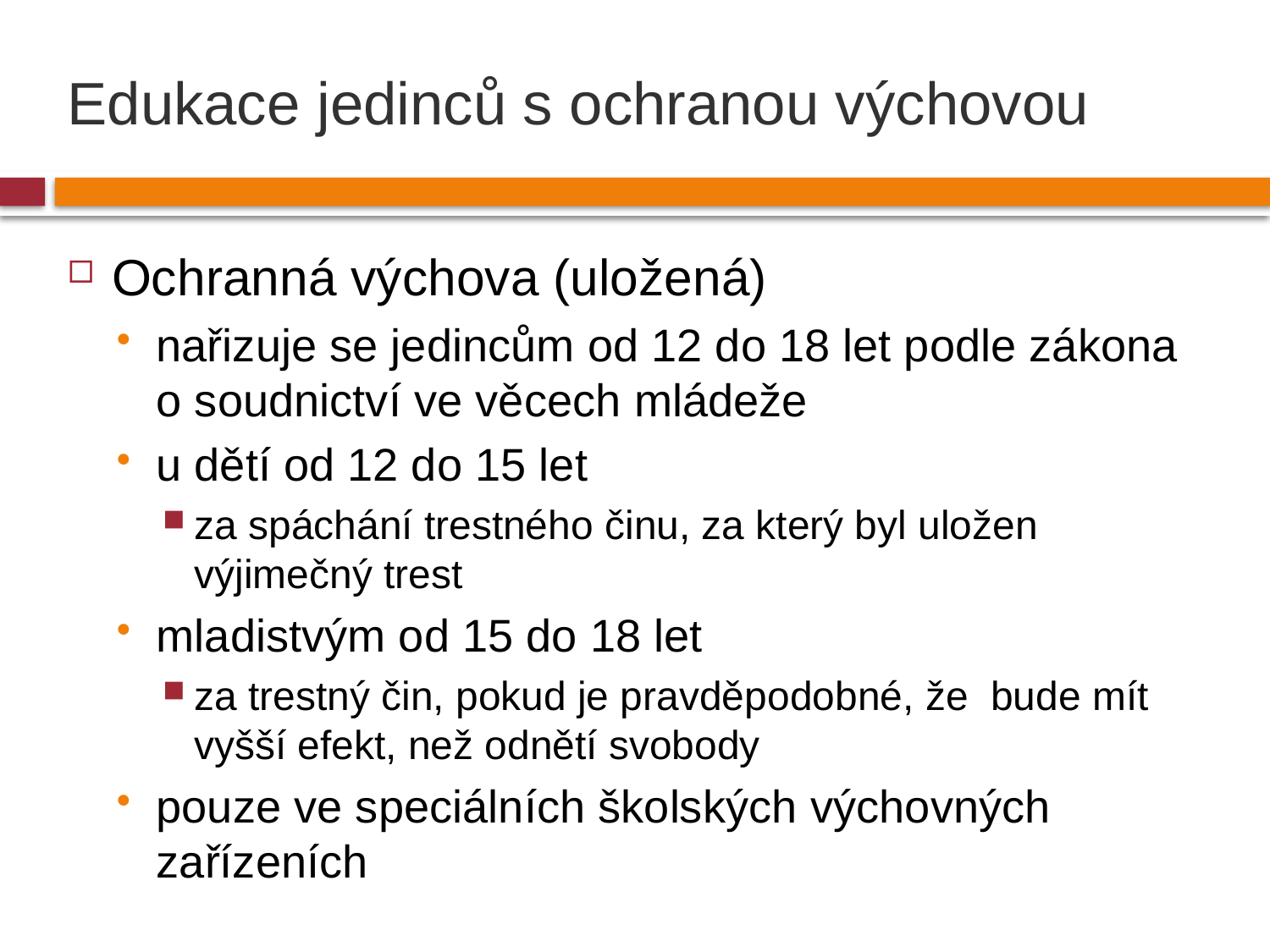

# Edukace jedinců s ochranou výchovou
Ochranná výchova (uložená)
nařizuje se jedincům od 12 do 18 let podle zákona o soudnictví ve věcech mládeže
u dětí od 12 do 15 let
za spáchání trestného činu, za který byl uložen výjimečný trest
mladistvým od 15 do 18 let
za trestný čin, pokud je pravděpodobné, že  bude mít vyšší efekt, než odnětí svobody
pouze ve speciálních školských výchovných zařízeních